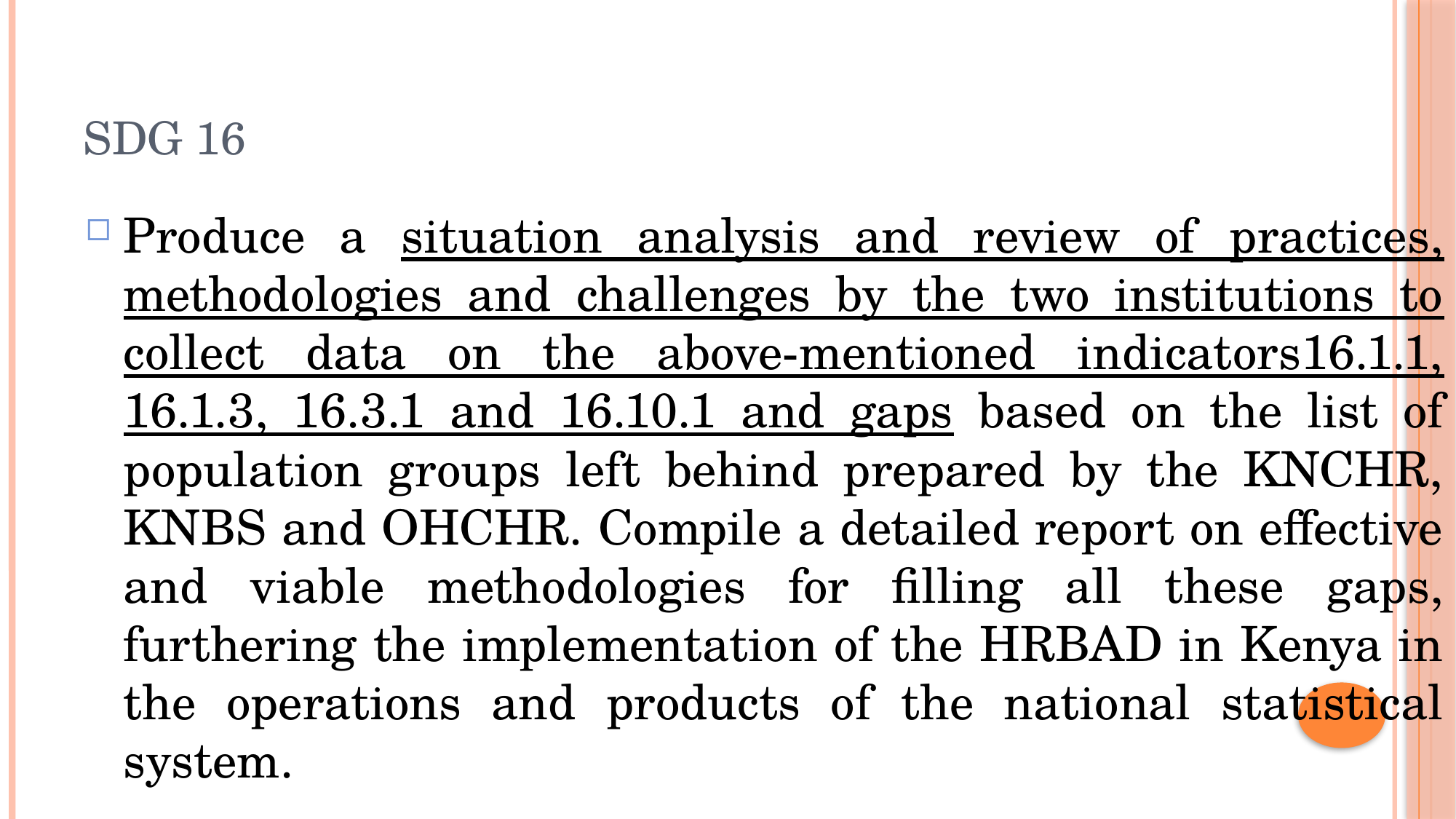

# SDG 16
Produce a situation analysis and review of practices, methodologies and challenges by the two institutions to collect data on the above-mentioned indicators16.1.1, 16.1.3, 16.3.1 and 16.10.1 and gaps based on the list of population groups left behind prepared by the KNCHR, KNBS and OHCHR. Compile a detailed report on effective and viable methodologies for filling all these gaps, furthering the implementation of the HRBAD in Kenya in the operations and products of the national statistical system.